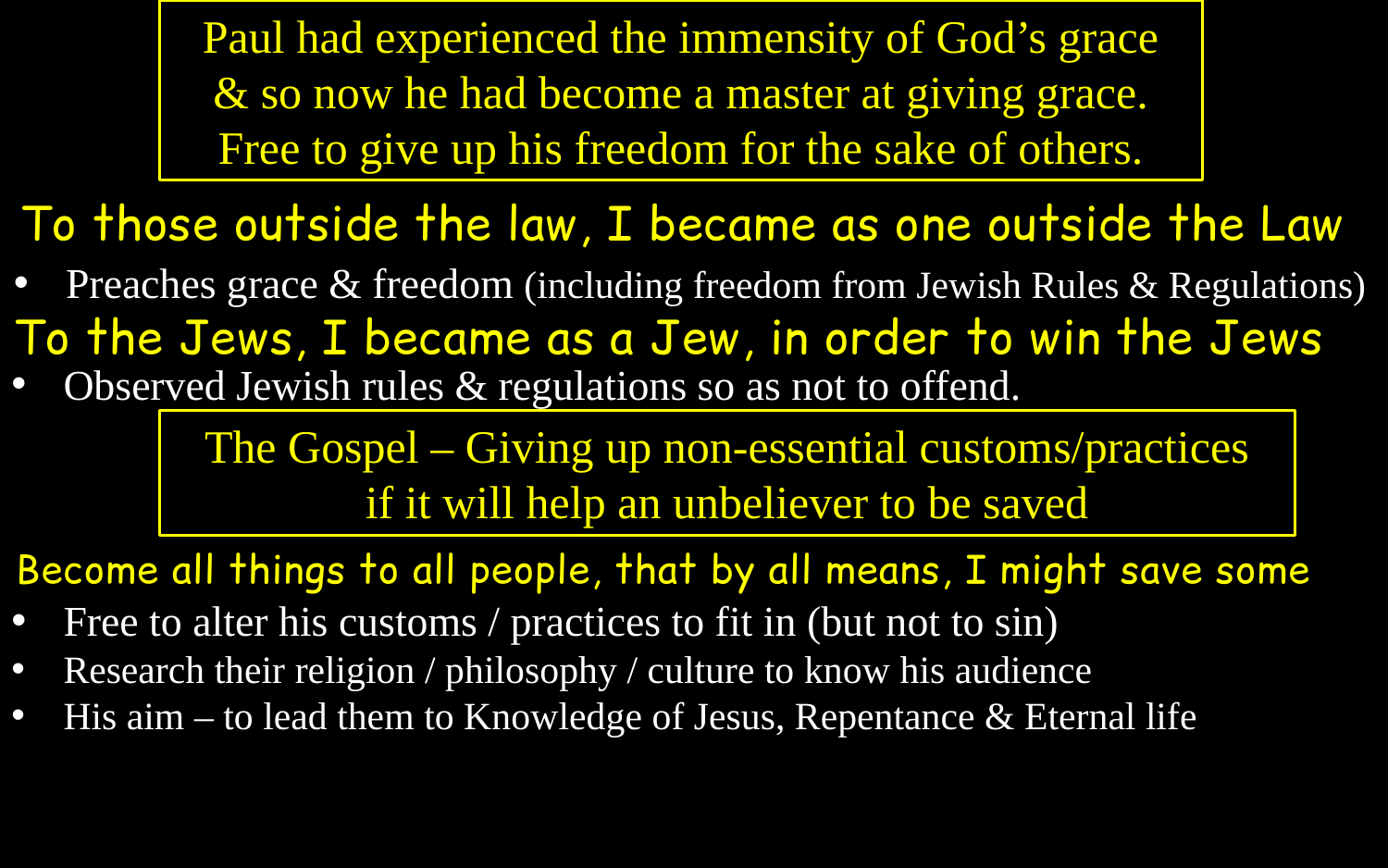

Paul had experienced the immensity of God’s grace
& so now he had become a master at giving grace.
Free to give up his freedom for the sake of others.
To those outside the law, I became as one outside the Law
Preaches grace & freedom (including freedom from Jewish Rules & Regulations)
To the Jews, I became as a Jew, in order to win the Jews
Observed Jewish rules & regulations so as not to offend.
The Gospel – Giving up non-essential customs/practices
if it will help an unbeliever to be saved
Become all things to all people, that by all means, I might save some
Free to alter his customs / practices to fit in (but not to sin)
Research their religion / philosophy / culture to know his audience
His aim – to lead them to Knowledge of Jesus, Repentance & Eternal life